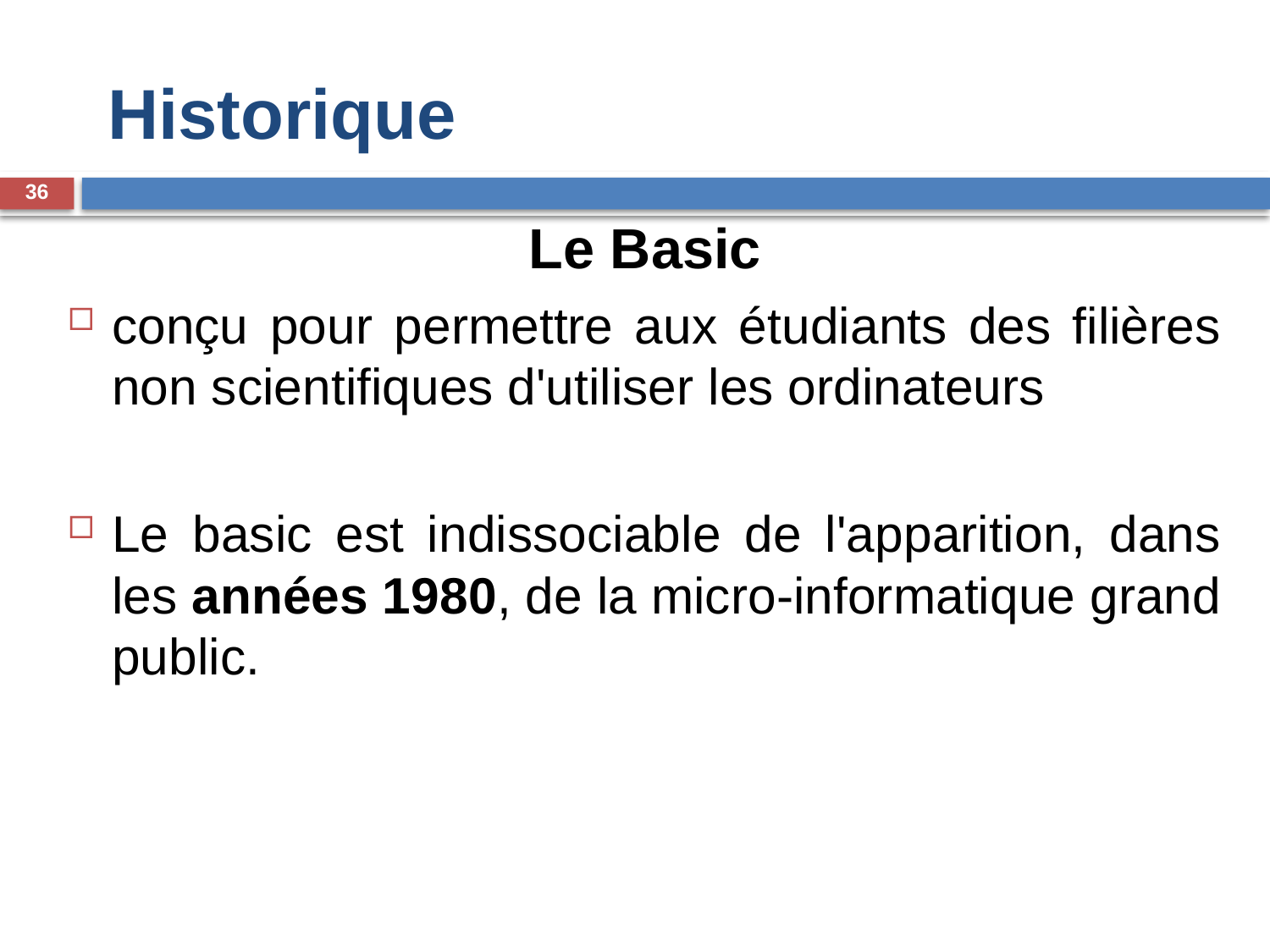

# Historique
36
Le Basic
conçu pour permettre aux étudiants des filières non scientifiques d'utiliser les ordinateurs

Le basic est indissociable de l'apparition, dans les années 1980, de la micro-informatique grand public.